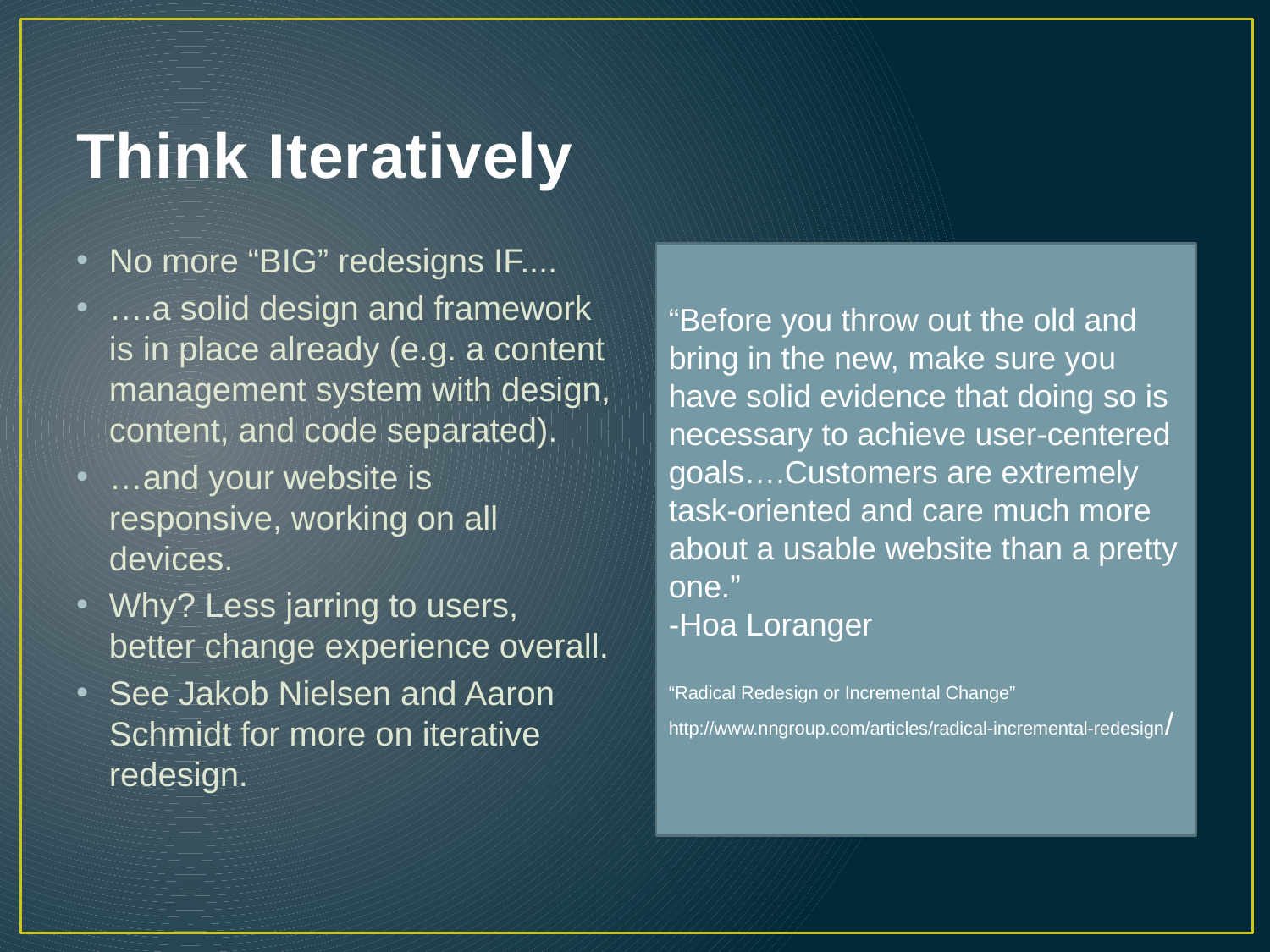

# Think Iteratively
No more “BIG” redesigns IF....
….a solid design and framework is in place already (e.g. a content management system with design, content, and code separated).
…and your website is responsive, working on all devices.
Why? Less jarring to users, better change experience overall.
See Jakob Nielsen and Aaron Schmidt for more on iterative redesign.

“Before you throw out the old and bring in the new, make sure you have solid evidence that doing so is necessary to achieve user-centered goals….Customers are extremely task-oriented and care much more about a usable website than a pretty one.”
-Hoa Loranger

“Radical Redesign or Incremental Change”
http://www.nngroup.com/articles/radical-incremental-redesign/